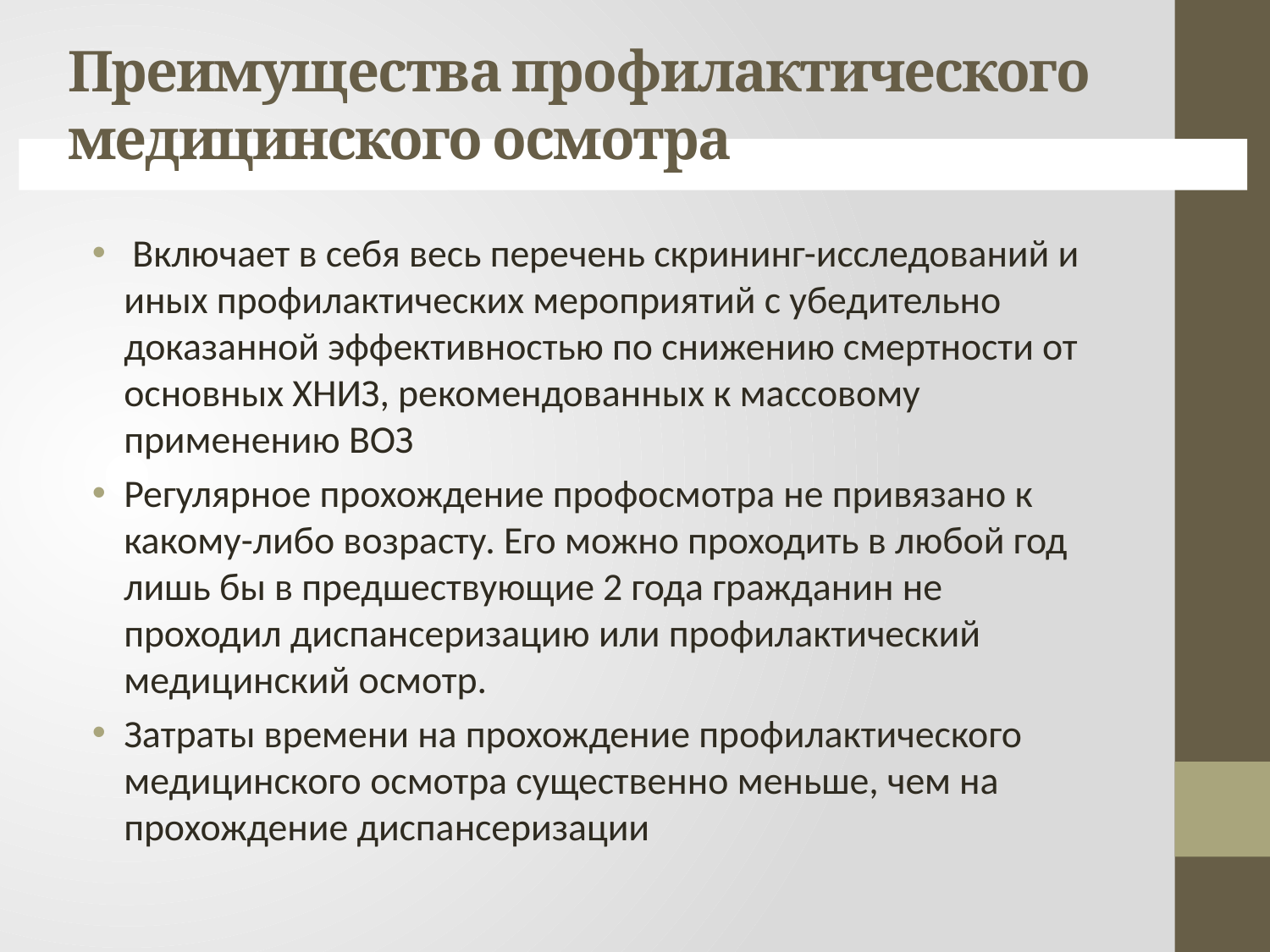

# Преимущества профилактического медицинского осмотра

 Включает в себя весь перечень скрининг-исследований и иных профилактических мероприятий с убедительно доказанной эффективностью по снижению смертности от основных ХНИЗ, рекомендованных к массовому применению ВОЗ
Регулярное прохождение профосмотра не привязано к какому-либо возрасту. Его можно проходить в любой год лишь бы в предшествующие 2 года гражданин не проходил диспансеризацию или профилактический медицинский осмотр.
Затраты времени на прохождение профилактического медицинского осмотра существенно меньше, чем на прохождение диспансеризации